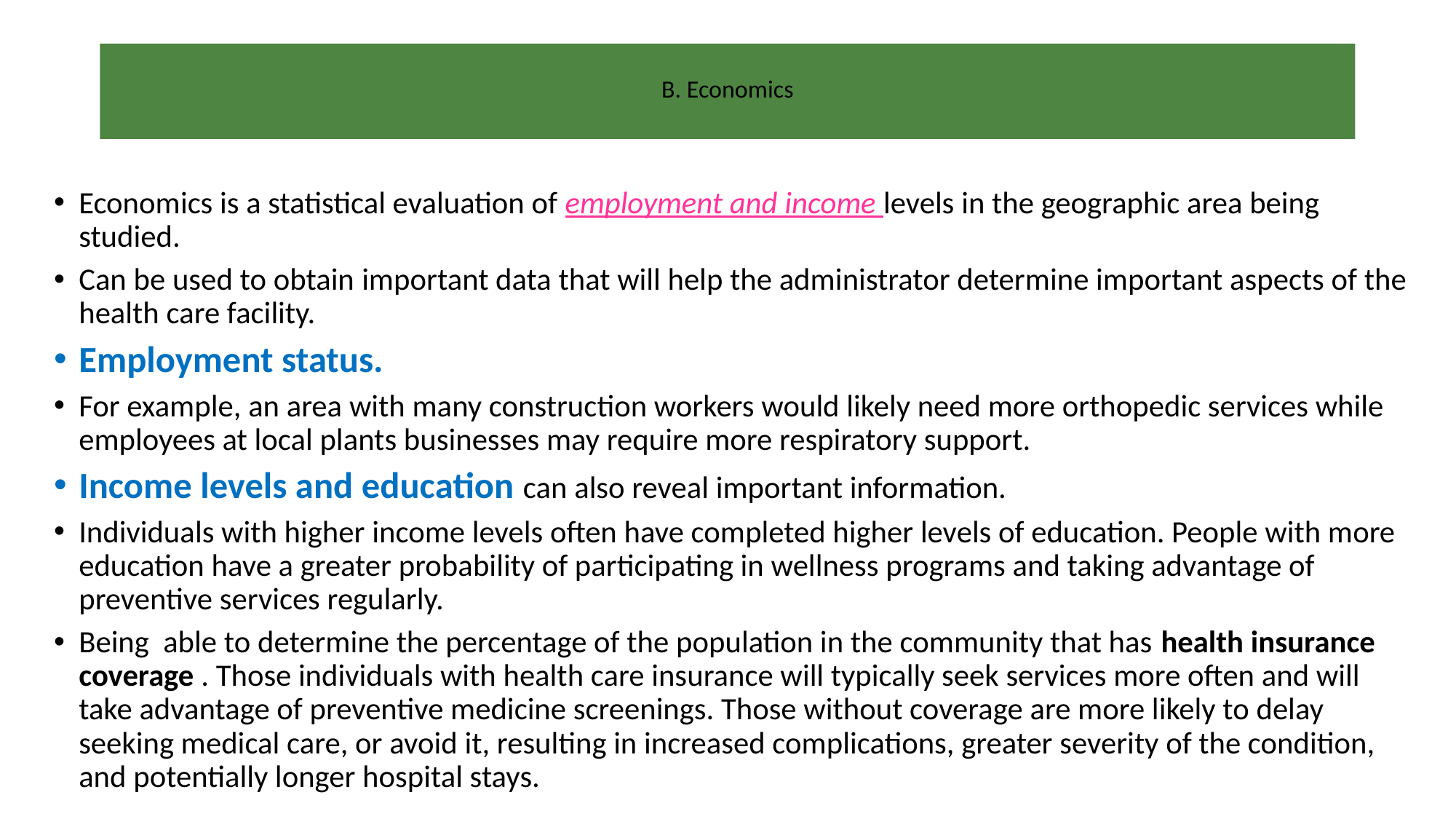

# B. Economics

Economics is a statistical evaluation of employment and income levels in the geographic area being studied.
Can be used to obtain important data that will help the administrator determine important aspects of the health care facility.
Employment status.
For example, an area with many construction workers would likely need more orthopedic services while employees at local plants businesses may require more respiratory support.
Income levels and education can also reveal important information.
Individuals with higher income levels often have completed higher levels of education. People with more education have a greater probability of participating in wellness programs and taking advantage of preventive services regularly.
Being  able to determine the percentage of the population in the community that has health insurance coverage . Those individuals with health care insurance will typically seek services more often and will take advantage of preventive medicine screenings. Those without coverage are more likely to delay seeking medical care, or avoid it, resulting in increased complications, greater severity of the condition, and potentially longer hospital stays.